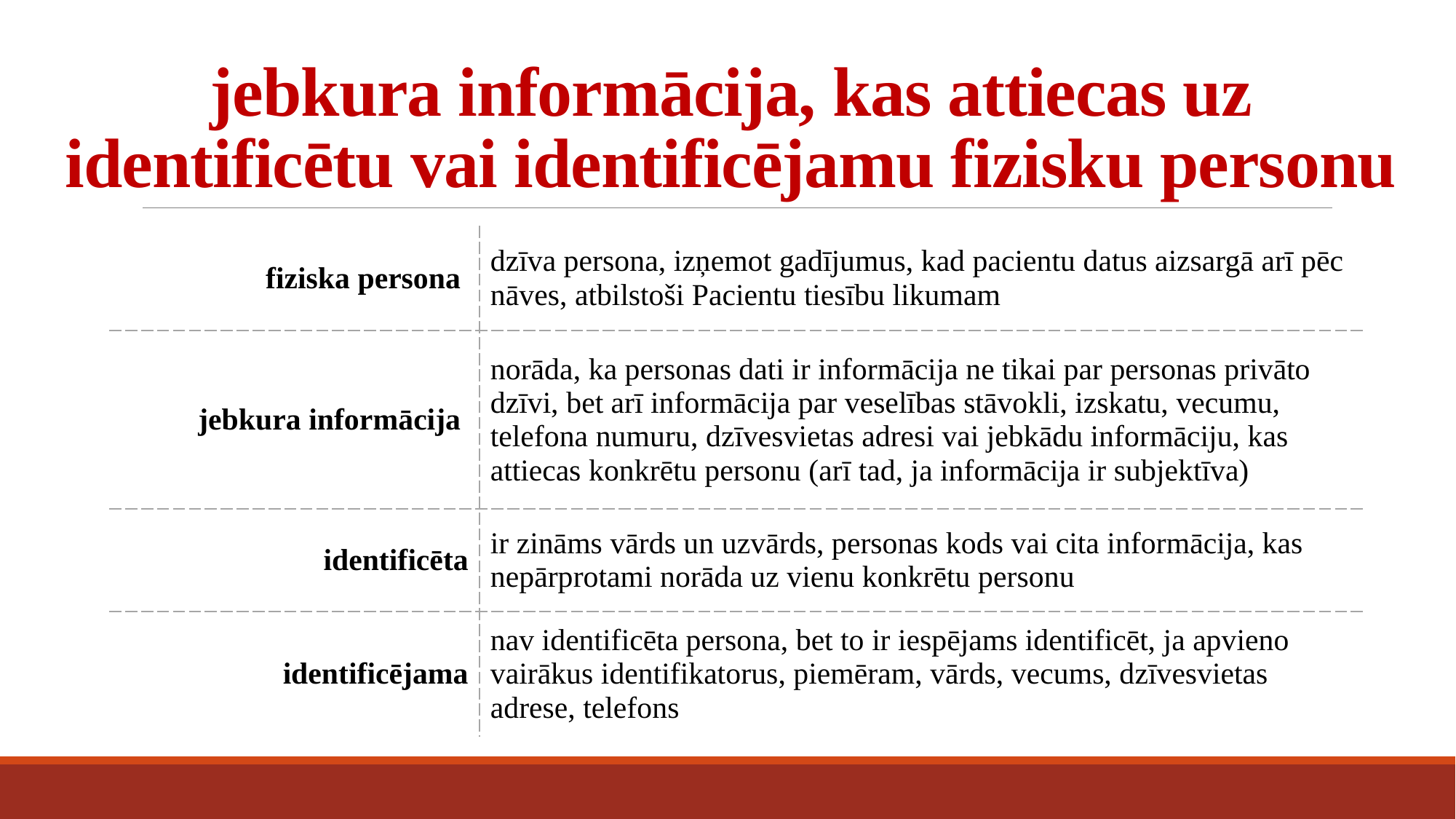

# jebkura informācija, kas attiecas uz identificētu vai identificējamu fizisku personu
| fiziska persona | dzīva persona, izņemot gadījumus, kad pacientu datus aizsargā arī pēc nāves, atbilstoši Pacientu tiesību likumam |
| --- | --- |
| jebkura informācija | norāda, ka personas dati ir informācija ne tikai par personas privāto dzīvi, bet arī informācija par veselības stāvokli, izskatu, vecumu, telefona numuru, dzīvesvietas adresi vai jebkādu informāciju, kas attiecas konkrētu personu (arī tad, ja informācija ir subjektīva) |
| identificēta | ir zināms vārds un uzvārds, personas kods vai cita informācija, kas nepārprotami norāda uz vienu konkrētu personu |
| identificējama | nav identificēta persona, bet to ir iespējams identificēt, ja apvieno vairākus identifikatorus, piemēram, vārds, vecums, dzīvesvietas adrese, telefons |